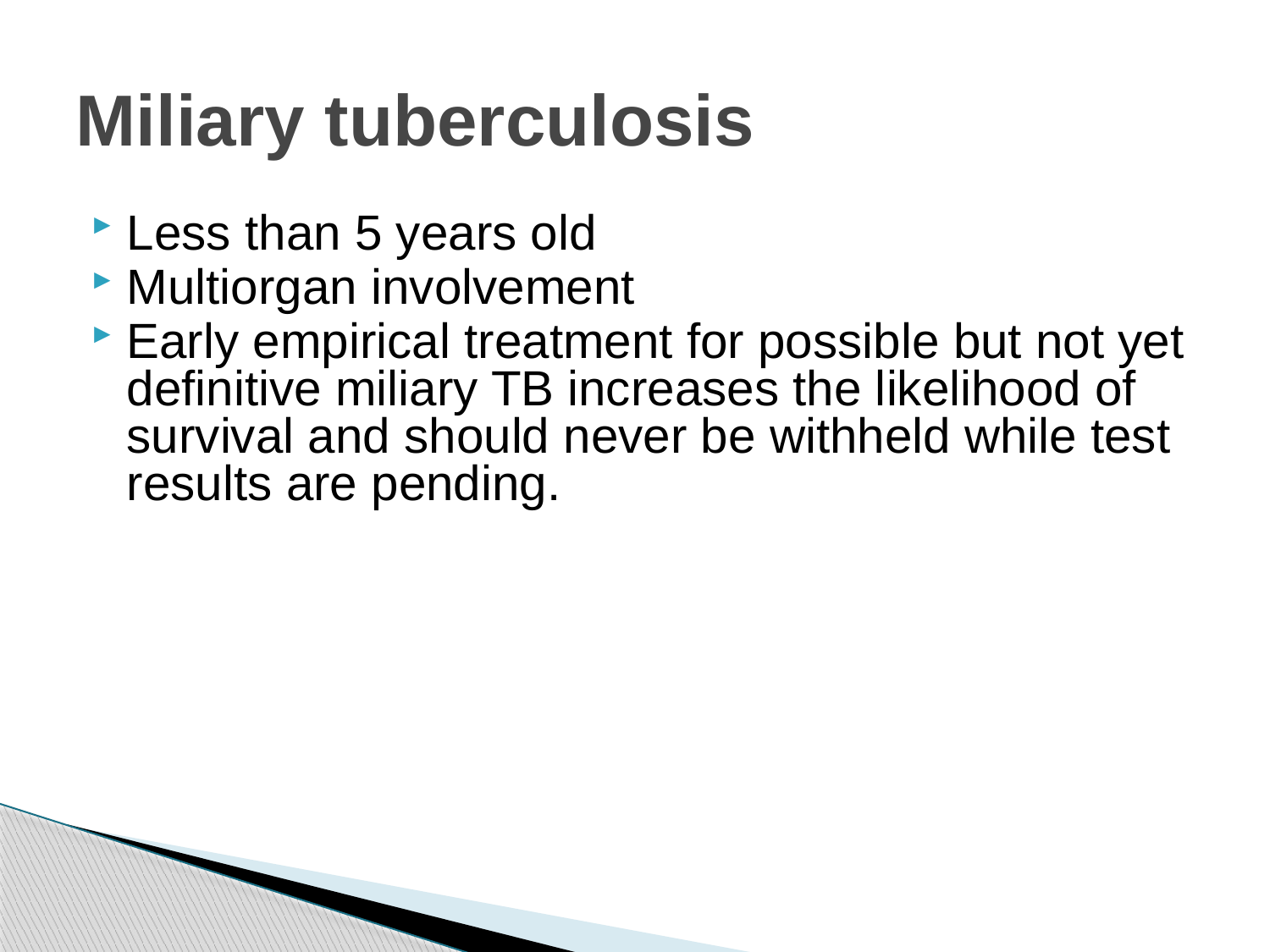

# Miliary tuberculosis
Less than 5 years old
Multiorgan involvement
Early empirical treatment for possible but not yet definitive miliary TB increases the likelihood of survival and should never be withheld while test results are pending.